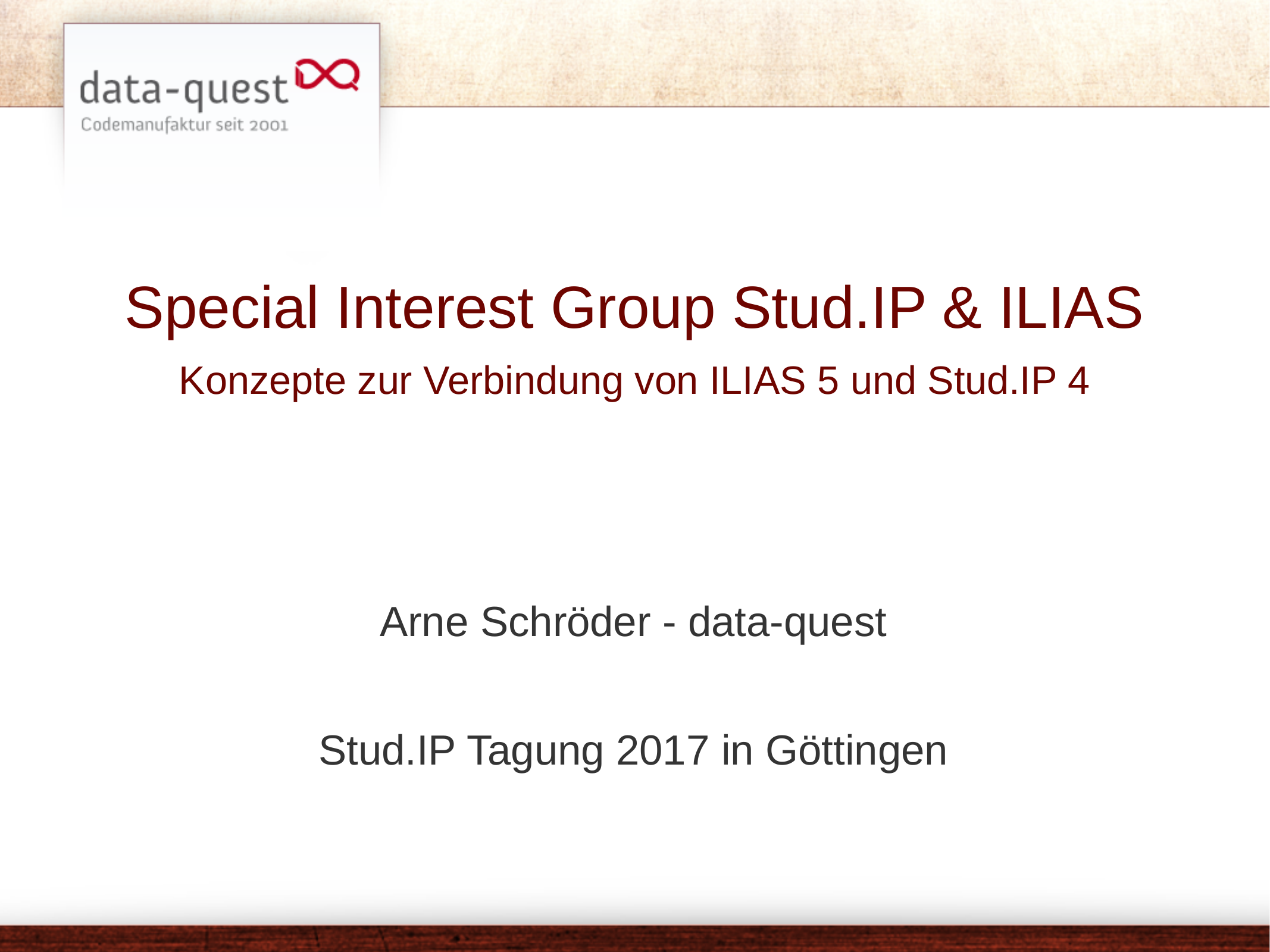

# Special Interest Group Stud.IP & ILIAS Konzepte zur Verbindung von ILIAS 5 und Stud.IP 4

Arne Schröder - data-quest

Stud.IP Tagung 2017 in Göttingen